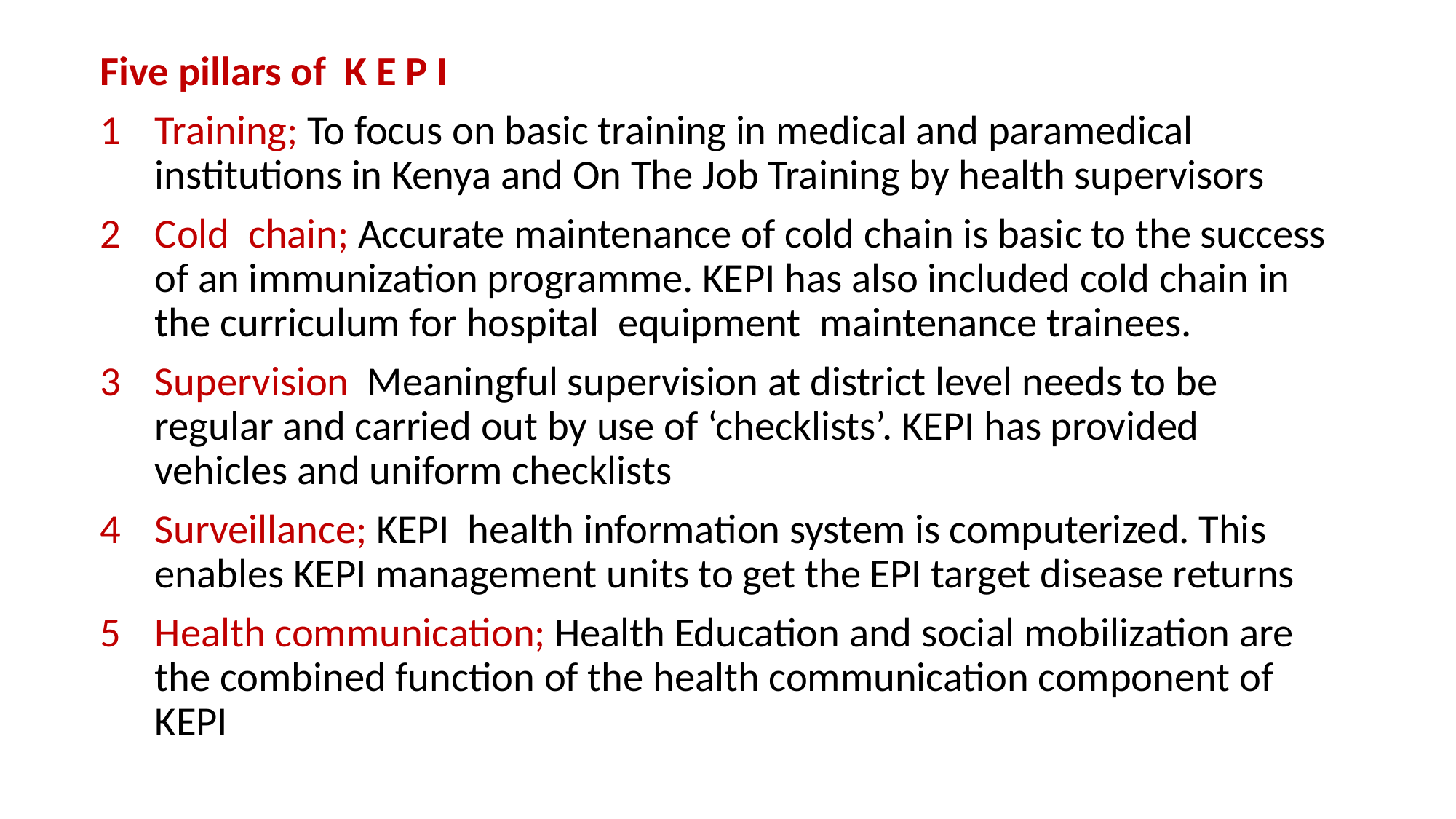

Five pillars of  K E P I
Training; To focus on basic training in medical and paramedical institutions in Kenya and On The Job Training by health supervisors
Cold  chain; Accurate maintenance of cold chain is basic to the success of an immunization programme. KEPI has also included cold chain in the curriculum for hospital  equipment  maintenance trainees.
Supervision  Meaningful supervision at district level needs to be regular and carried out by use of ‘checklists’. KEPI has provided vehicles and uniform checklists
Surveillance; KEPI  health information system is computerized. This enables KEPI management units to get the EPI target disease returns
Health communication; Health Education and social mobilization are the combined function of the health communication component of KEPI